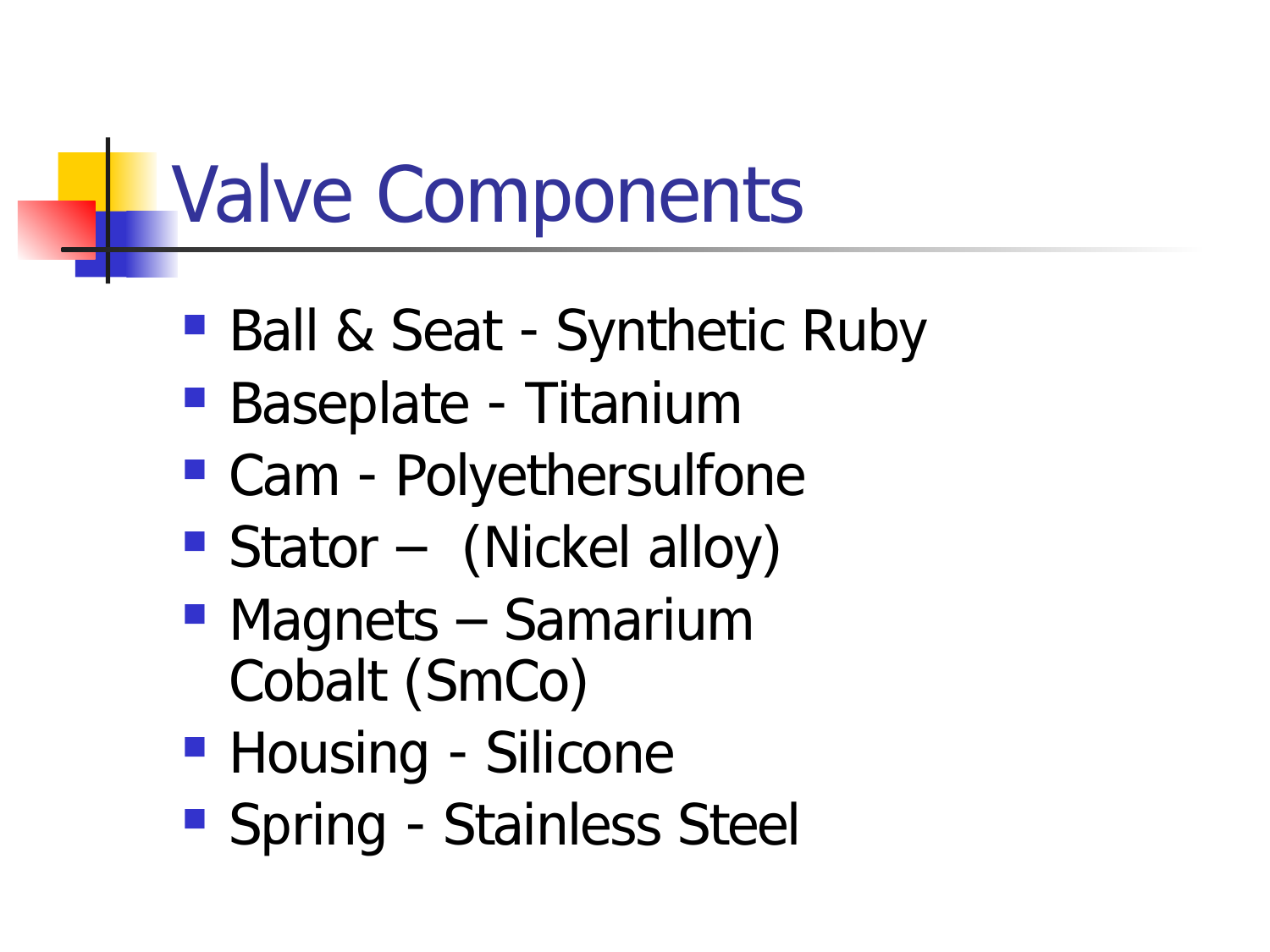

# Valve Components
Ball & Seat - Synthetic Ruby
Baseplate - Titanium
Cam - Polyethersulfone
Stator –  (Nickel alloy)
Magnets – Samarium
Cobalt (SmCo)
Housing - Silicone
Spring - Stainless Steel